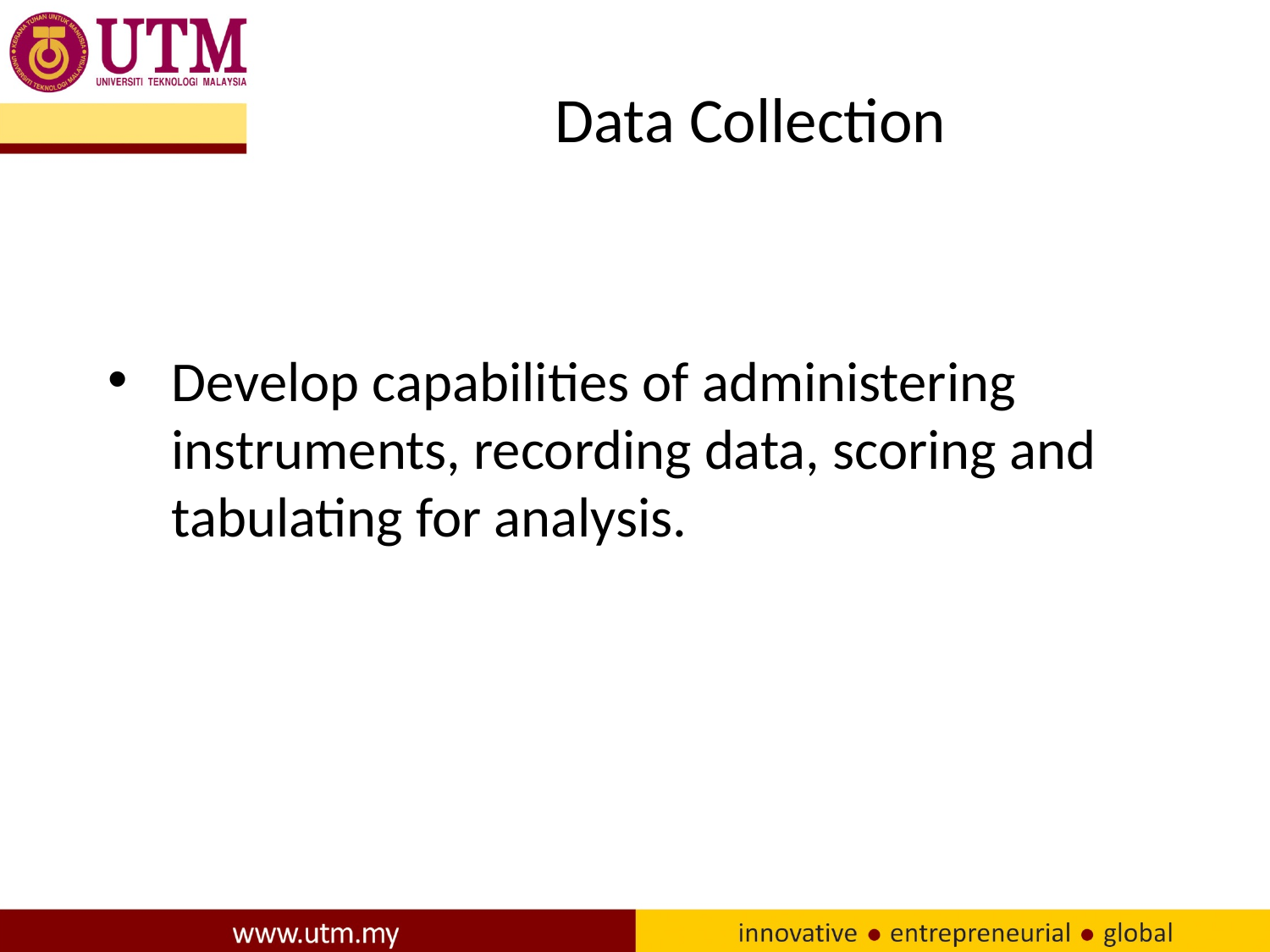

# Data Collection
Develop capabilities of administering instruments, recording data, scoring and tabulating for analysis.